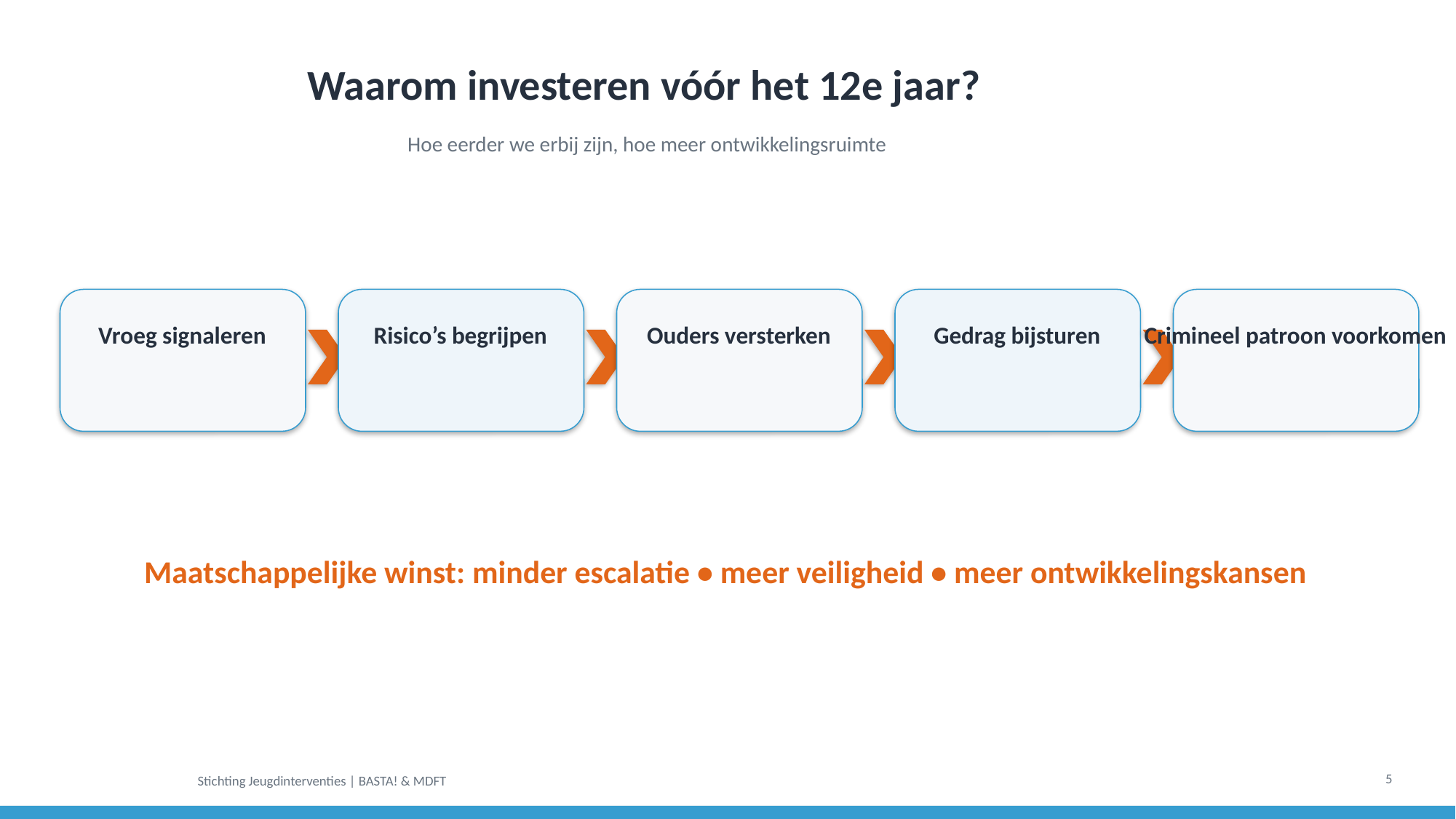

Waarom investeren vóór het 12e jaar?
Hoe eerder we erbij zijn, hoe meer ontwikkelingsruimte

Vroeg signaleren
Risico’s begrijpen
Ouders versterken
Gedrag bijsturen
Crimineel patroon voorkomen

Maatschappelijke winst: minder escalatie • meer veiligheid • meer ontwikkelingskansen
5
Stichting Jeugdinterventies | BASTA! & MDFT